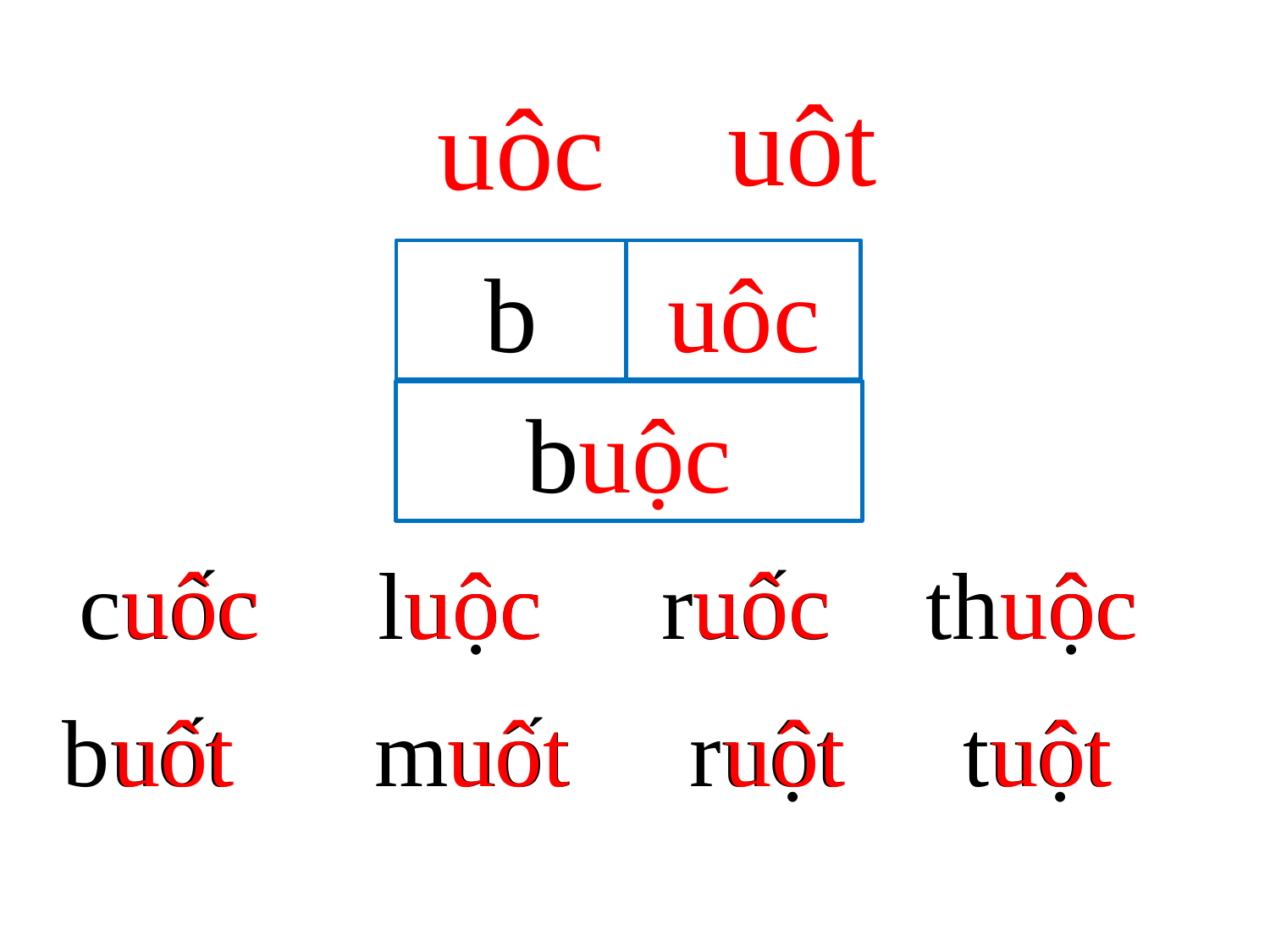

uôt
uôc
b
uôc
buộc
uôc
uôc
cuốc     luộc     ruốc    thuộc
uôc
uôc
buốt      muốt     ruột     tuột
uôt
uôt
uôt
uôt